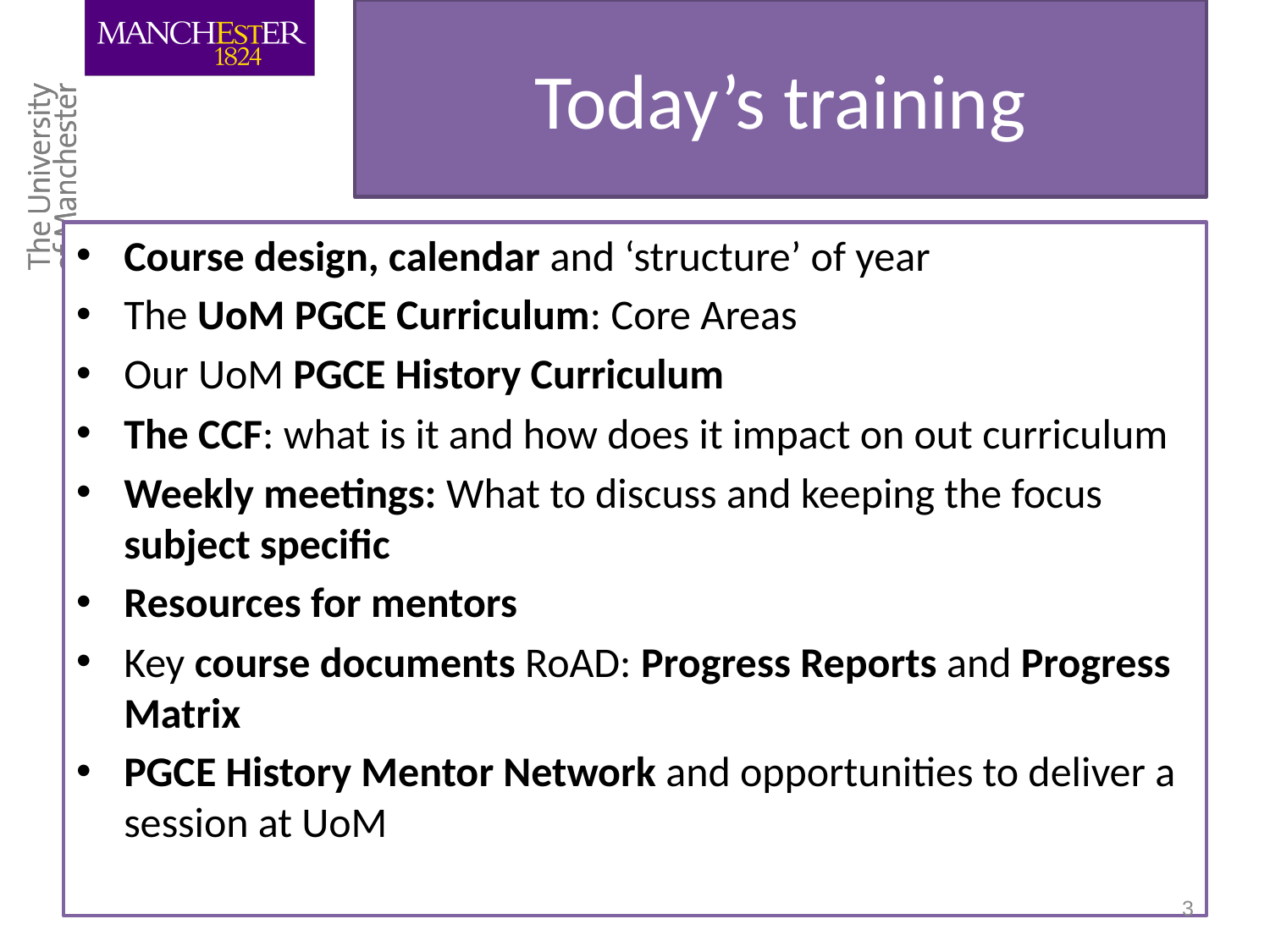

# Today’s training
Course design, calendar and ‘structure’ of year
The UoM PGCE Curriculum: Core Areas
Our UoM PGCE History Curriculum
The CCF: what is it and how does it impact on out curriculum
Weekly meetings: What to discuss and keeping the focus subject specific
Resources for mentors
Key course documents RoAD: Progress Reports and Progress Matrix
PGCE History Mentor Network and opportunities to deliver a session at UoM

3